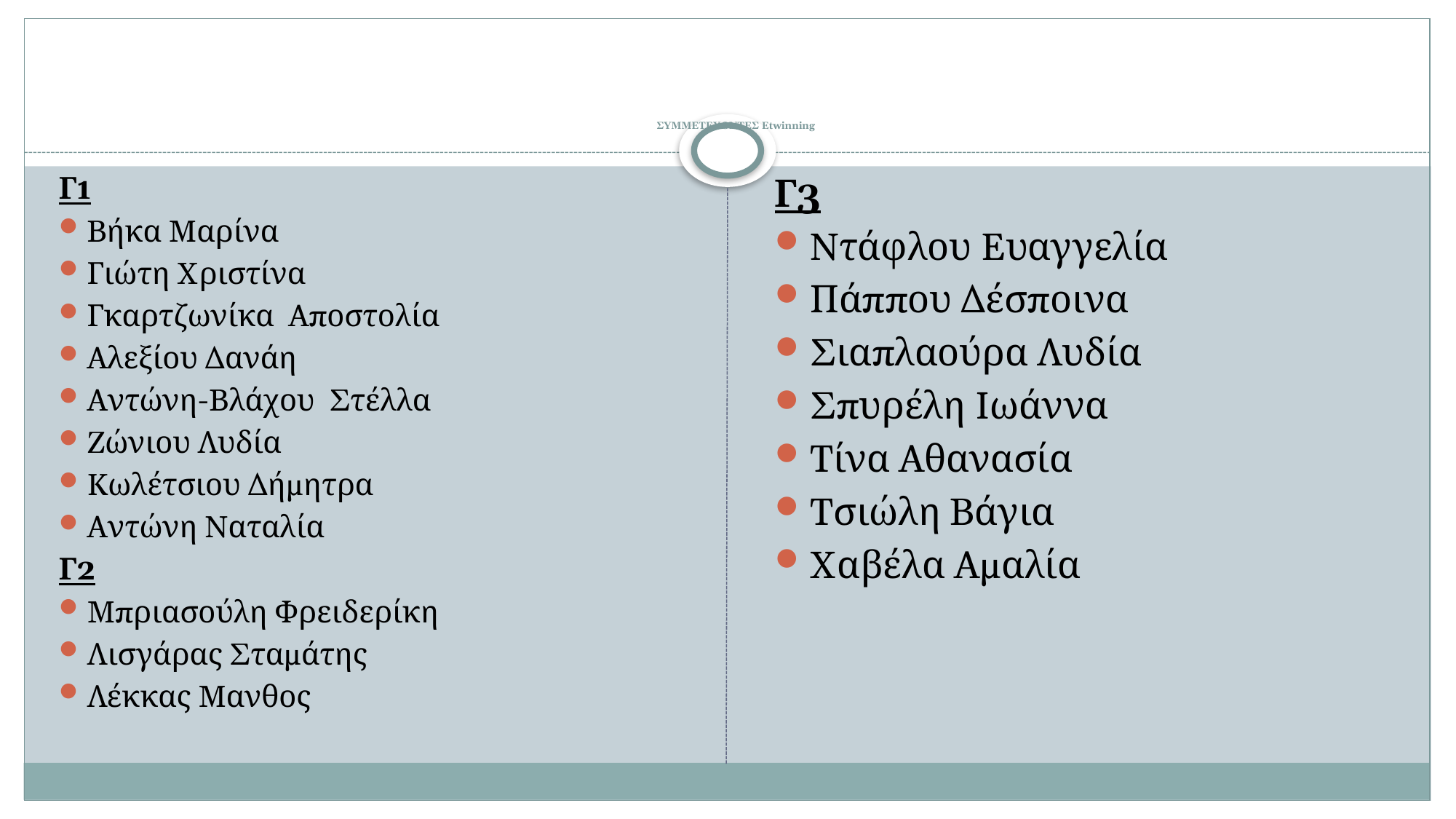

# ΣΥΜΜΕΤΕΧΟΝΤΕΣ Etwinning
Γ1
Βήκα Μαρίνα
Γιώτη Χριστίνα
Γκαρτζωνίκα  Αποστολία
Αλεξίου Δανάη
Αντώνη-Βλάχου  Στέλλα
Ζώνιου Λυδία
Κωλέτσιου Δήμητρα
Αντώνη Ναταλία
Γ2
Μπριασούλη Φρειδερίκη
Λισγάρας Σταμάτης
Λέκκας Μανθος

Γ3
Ντάφλου Ευαγγελία
Πάππου Δέσποινα
Σιαπλαούρα Λυδία
Σπυρέλη Ιωάννα
Τίνα Αθανασία
Τσιώλη Βάγια
Χαβέλα Αμαλία